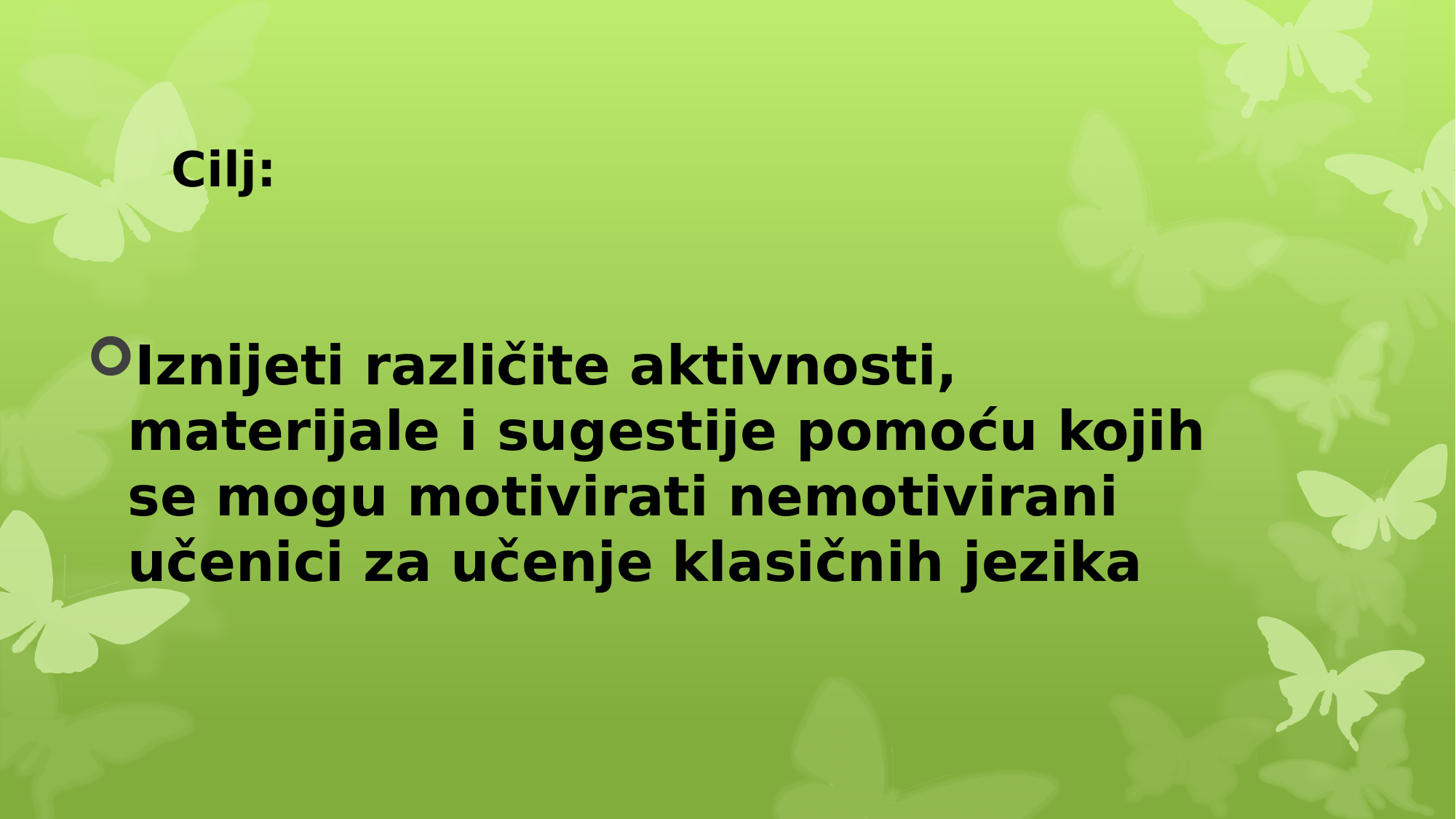

# Cilj:
Iznijeti različite aktivnosti, materijale i sugestije pomoću kojih se mogu motivirati nemotivirani učenici za učenje klasičnih jezika